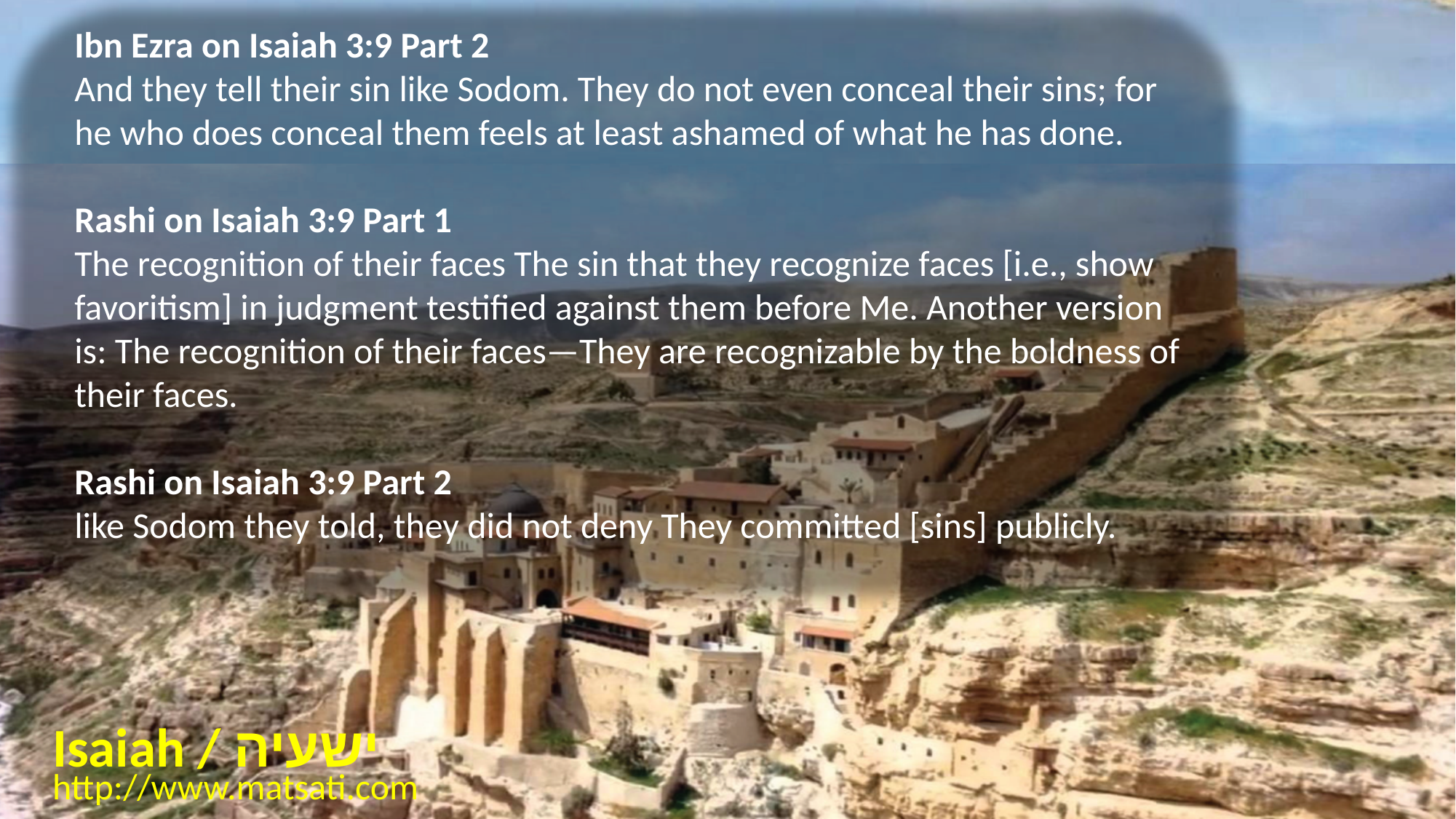

Ibn Ezra on Isaiah 3:9 Part 2
And they tell their sin like Sodom. They do not even conceal their sins; for he who does conceal them feels at least ashamed of what he has done.

Rashi on Isaiah 3:9 Part 1
The recognition of their faces The sin that they recognize faces [i.e., show favoritism] in judgment testified against them before Me. Another version is: The recognition of their faces—They are recognizable by the boldness of their faces.

Rashi on Isaiah 3:9 Part 2
like Sodom they told, they did not deny They committed [sins] publicly.

Isaiah / ישעיה
http://www.matsati.com